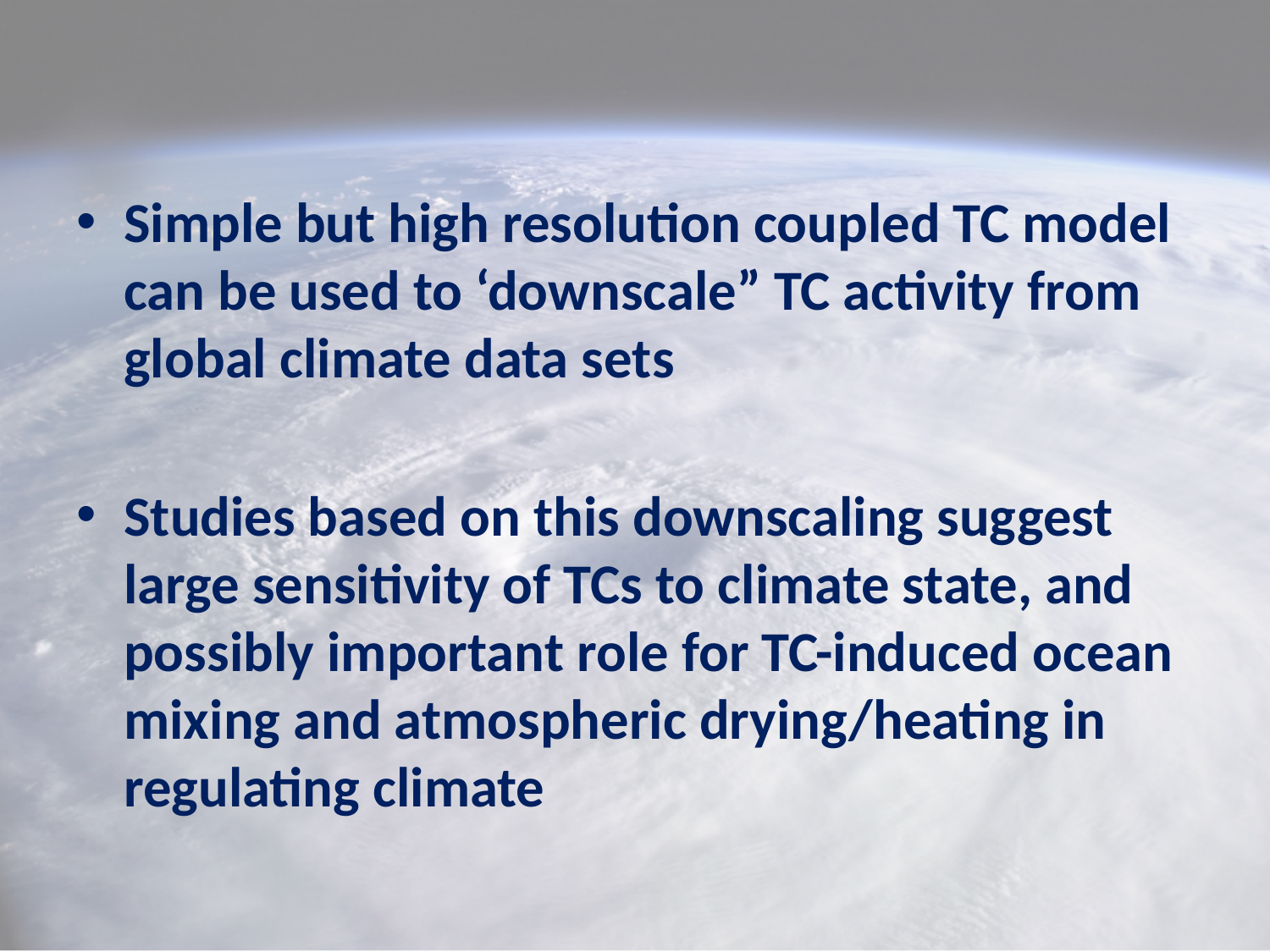

Simple but high resolution coupled TC model can be used to ‘downscale” TC activity from global climate data sets

Studies based on this downscaling suggest large sensitivity of TCs to climate state, and possibly important role for TC-induced ocean mixing and atmospheric drying/heating in regulating climate